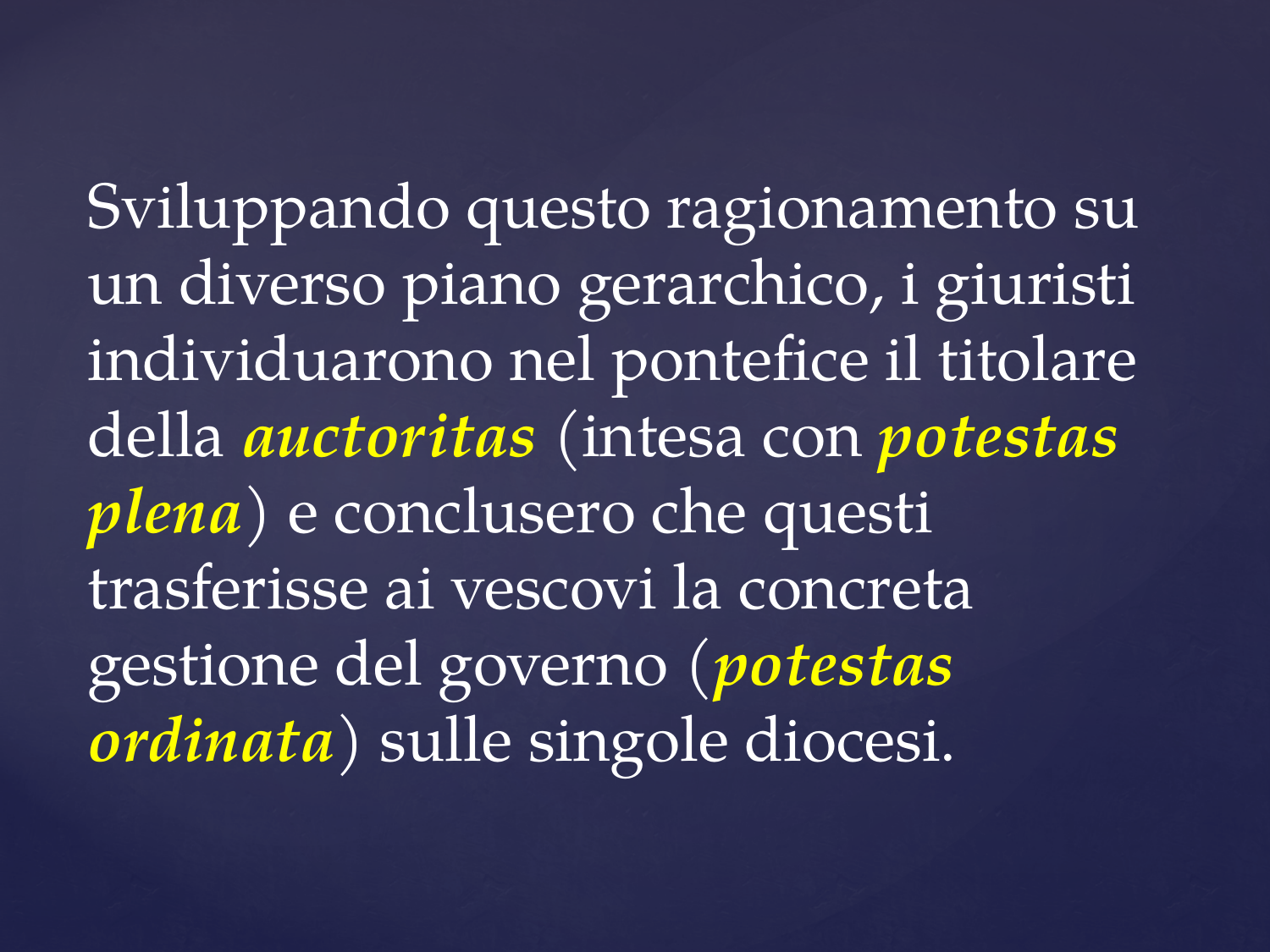

Sviluppando questo ragionamento su un diverso piano gerarchico, i giuristi individuarono nel pontefice il titolare della auctoritas (intesa con potestas plena) e conclusero che questi trasferisse ai vescovi la concreta gestione del governo (potestas ordinata) sulle singole diocesi.